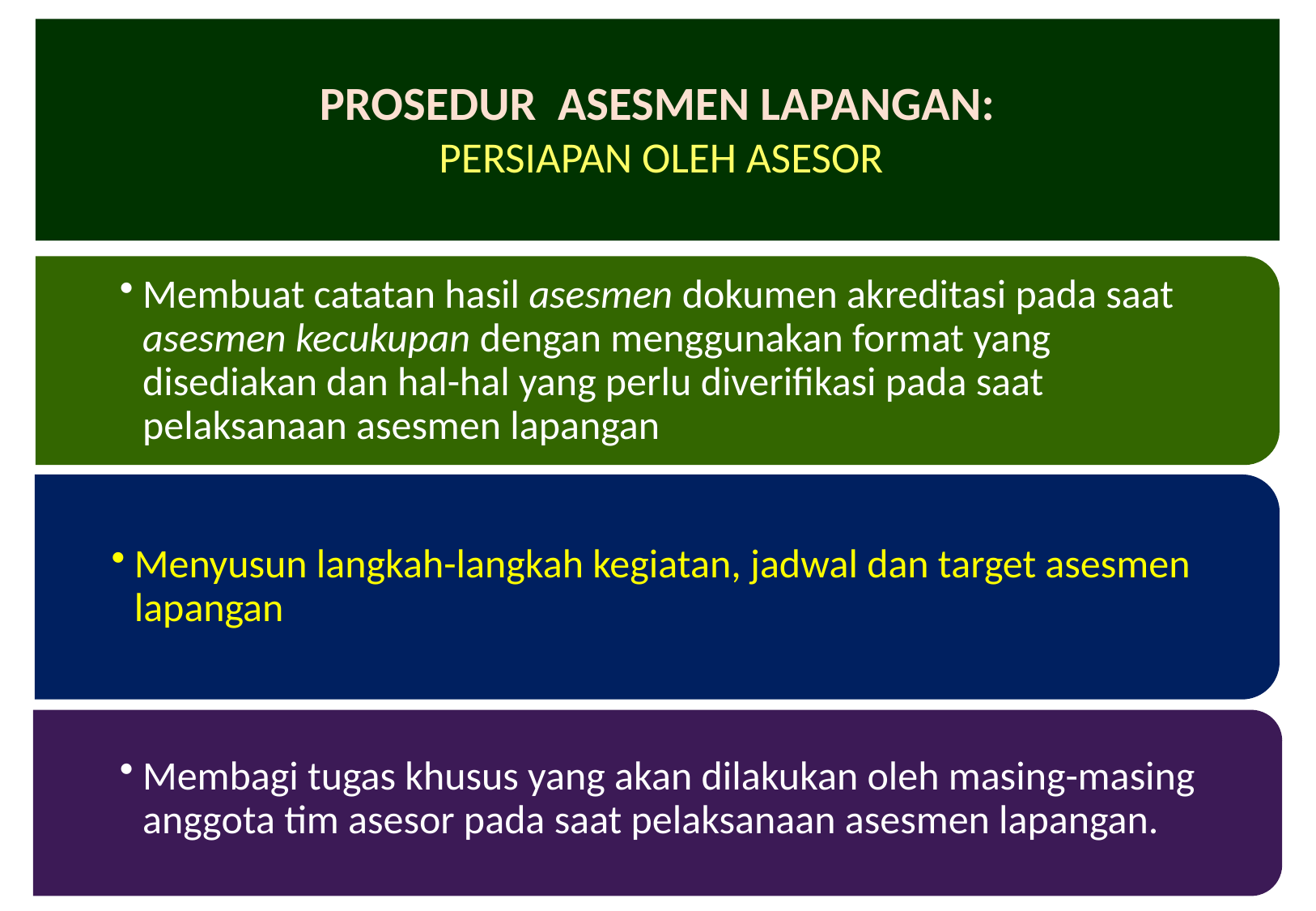

# PROSEDUR  ASESMEN LAPANGAN: PERSIAPAN OLEH ASESOR

Membuat catatan hasil asesmen dokumen akreditasi pada saat asesmen kecukupan dengan menggunakan format yang disediakan dan hal-hal yang perlu diverifikasi pada saat pelaksanaan asesmen lapangan

Menyusun langkah-langkah kegiatan, jadwal dan target asesmen lapangan

Membagi tugas khusus yang akan dilakukan oleh masing-masing anggota tim asesor pada saat pelaksanaan asesmen lapangan.